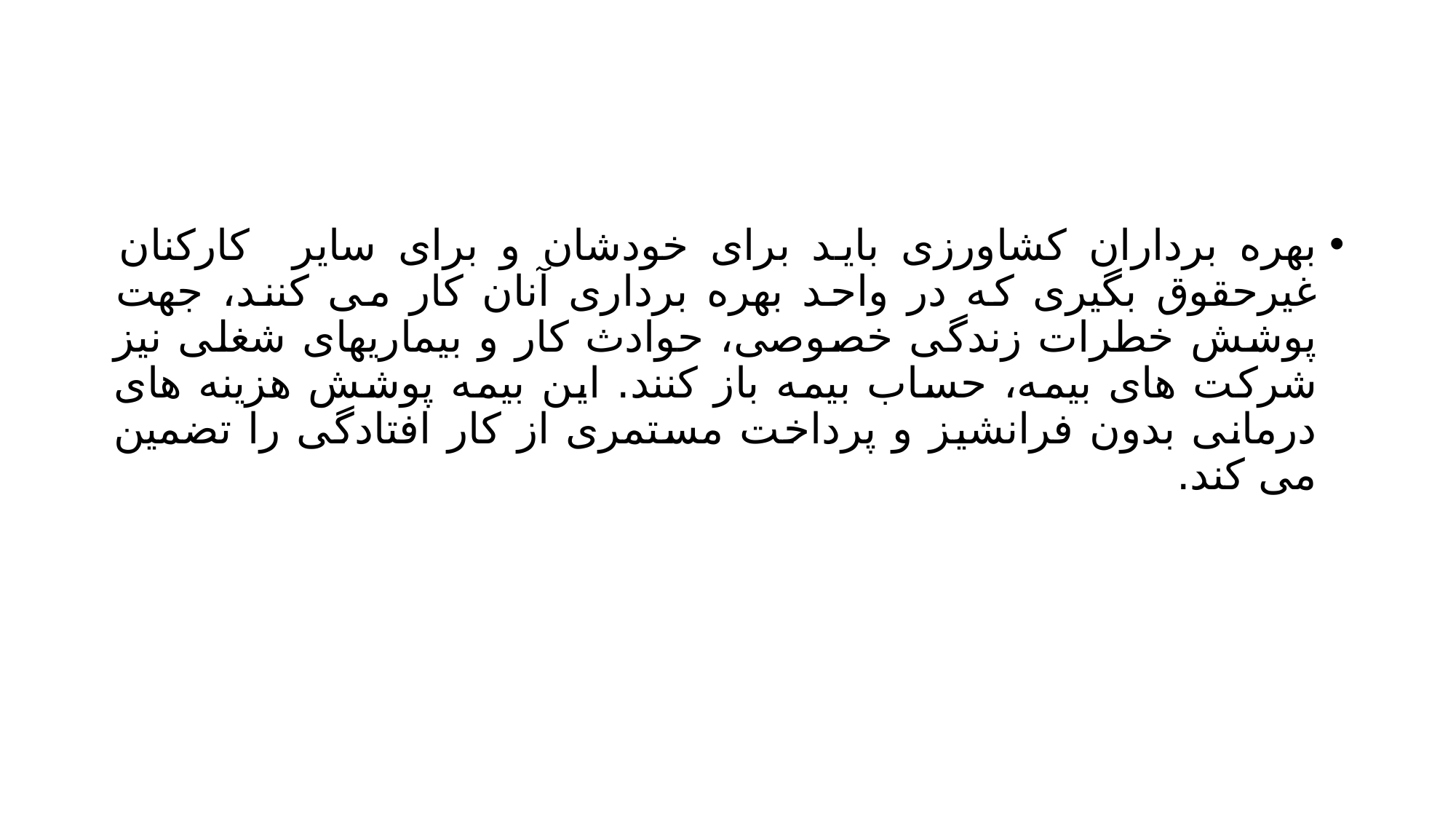

#
بهره برداران کشاورزی باید برای خودشان و برای سایر  کارکنان غیرحقوق بگیری که در واحد بهره برداری آنان کار می کنند، جهت پوشش خطرات زندگی خصوصی، حوادث کار و بیماریهای شغلی نیز شرکت های بیمه، حساب بیمه باز کنند. این بیمه پوشش هزینه های درمانی بدون فرانشیز و پرداخت مستمری از کار افتادگی را تضمین می کند.